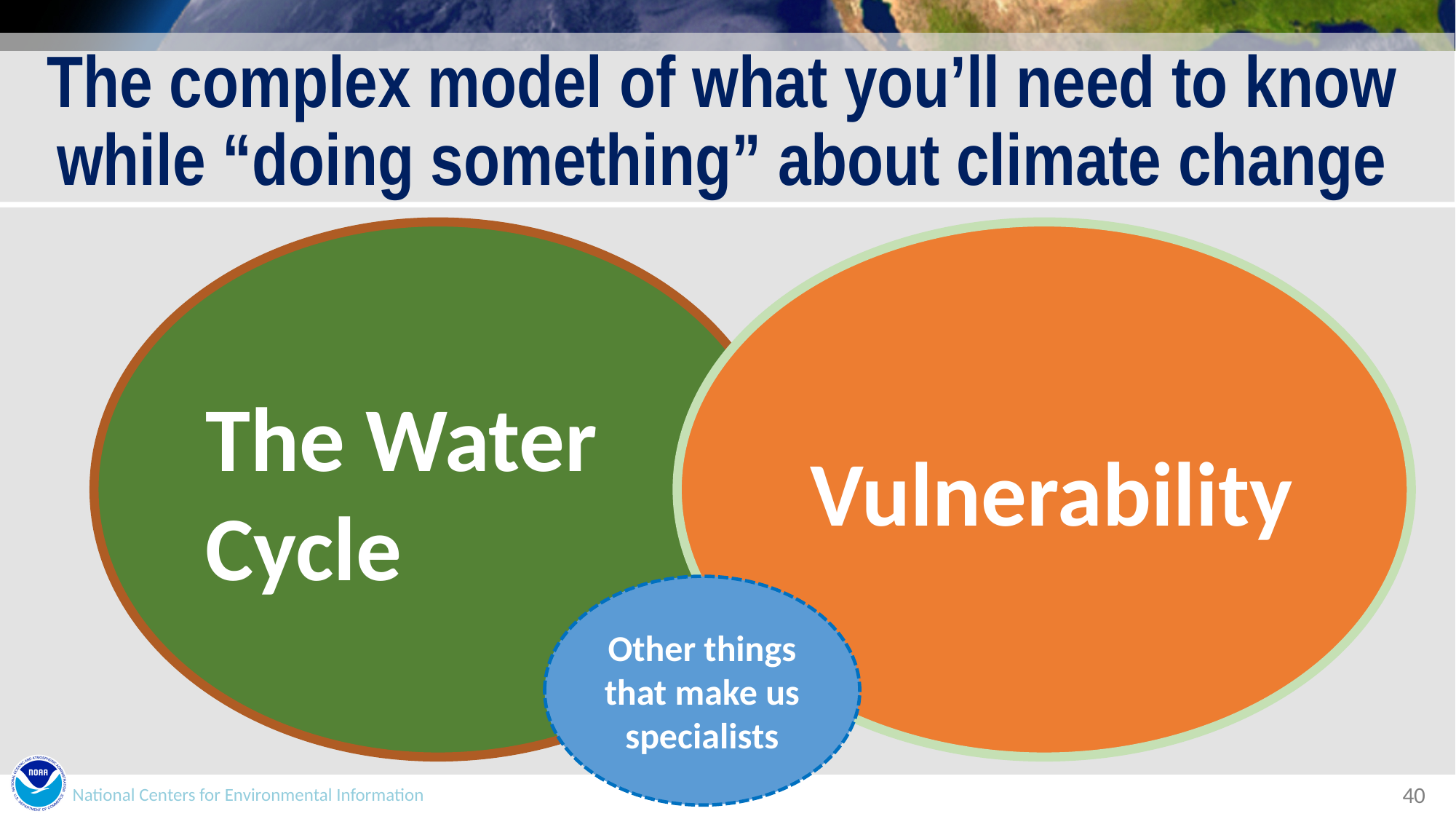

# The complex model of what you’ll need to know while “doing something” about climate change
The Water Cycle
Vulnerability
Other things
that make us specialists